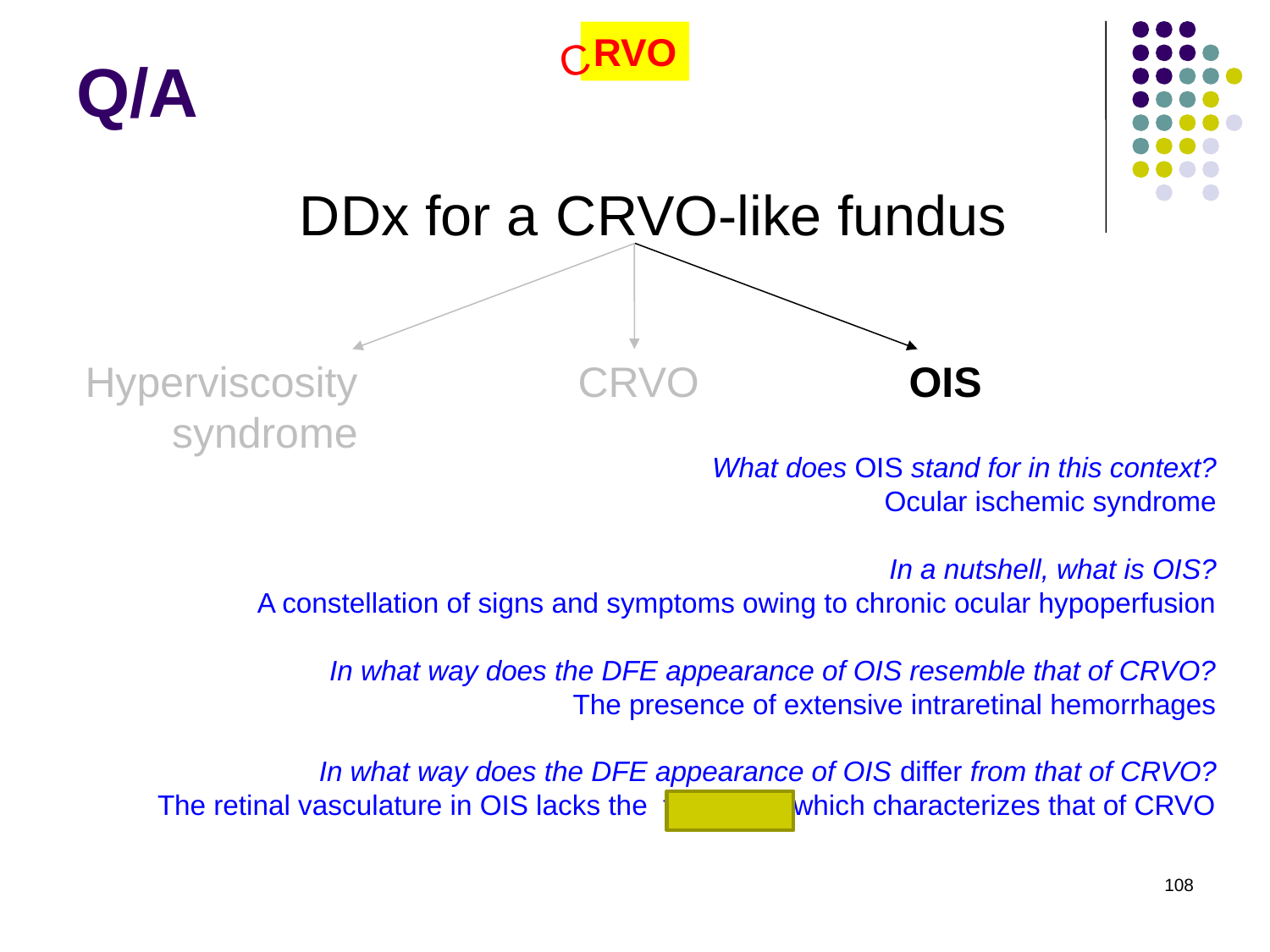

# Q/A
RVO
C
DDx for a
CRVO-like fundus

Hyperviscosity syndrome
CRVO
OIS
What does OIS stand for in this context?
Ocular ischemic syndrome

In a nutshell, what is OIS?
A constellation of signs and symptoms owing to chronic ocular hypoperfusion

In what way does the DFE appearance of OIS resemble that of CRVO?
The presence of extensive intraretinal hemorrhages

In what way does the DFE appearance of OIS differ from that of CRVO?
The retinal vasculature in OIS lacks the  tortuosity  which characterizes that of CRVO

108